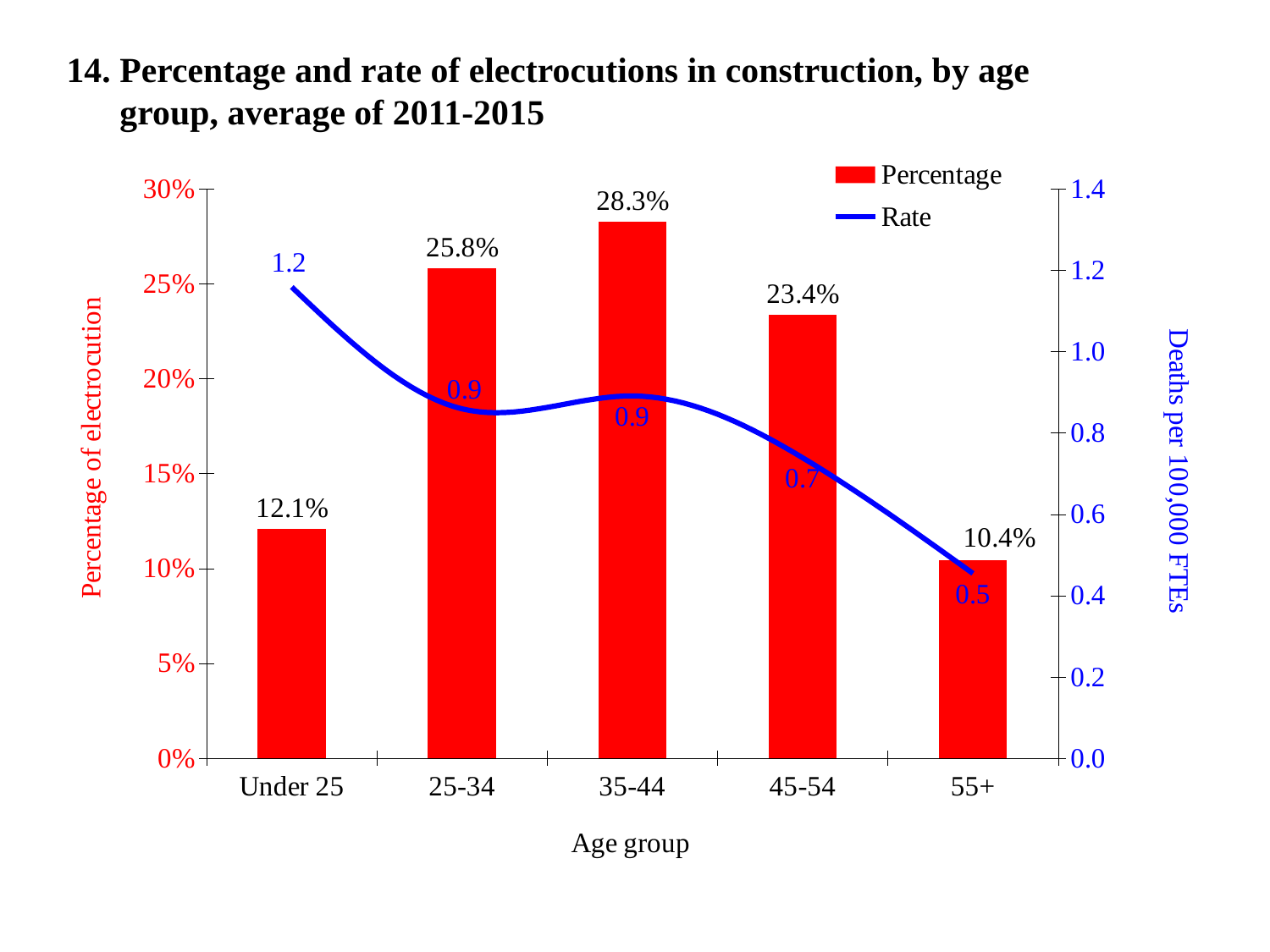

14. Percentage and rate of electrocutions in construction, by age
      group, average of 2011-2015

### Chart

| Category | Percentage | Rate  |
|---|---|---|
| Under 25 | 0.12087912087912088 | 1.1589409494352958 |
| 25-34 | 0.25824175824175827 | 0.8594295143455243 |
| 35-44 | 0.28296703296703296 | 0.8911156205214411 |
| 45-54 | 0.23351648351648352 | 0.7390368662889291 |
| 55+ | 0.1043956043956044 | 0.4546567312365769 |